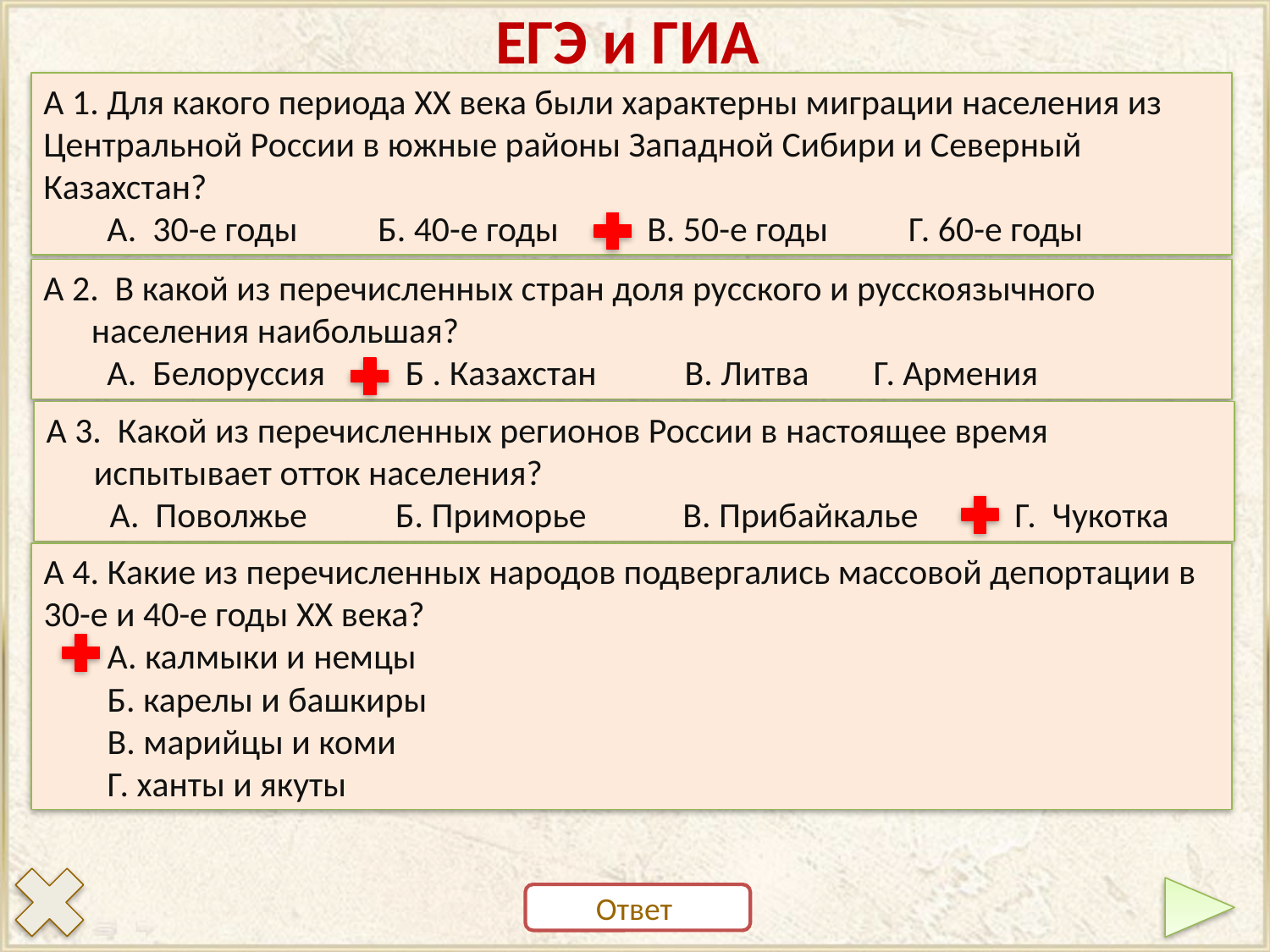

# ЕГЭ и ГИА
А 1. Для какого периода XX века были характерны миграции населения из Центральной России в южные районы Западной Сибири и Северный Казахстан?
А.  30-е годы          Б. 40-е годы           В. 50-е годы          Г. 60-е годы
А 2.  В какой из перечисленных стран доля русского и русскоязычного населения наибольшая?
А.  Белоруссия          Б . Казахстан           В. Литва        Г. Армения
А 3.  Какой из перечисленных регионов России в настоящее время испытывает отток населения?
А.  Поволжье           Б. Приморье            В. Прибайкалье            Г.  Чукотка
А 4. Какие из перечисленных народов подвергались массовой депортации в 30-е и 40-е годы XX века?
А. калмыки и немцы
Б. карелы и башкиры
В. марийцы и коми
Г. ханты и якуты

Ответ